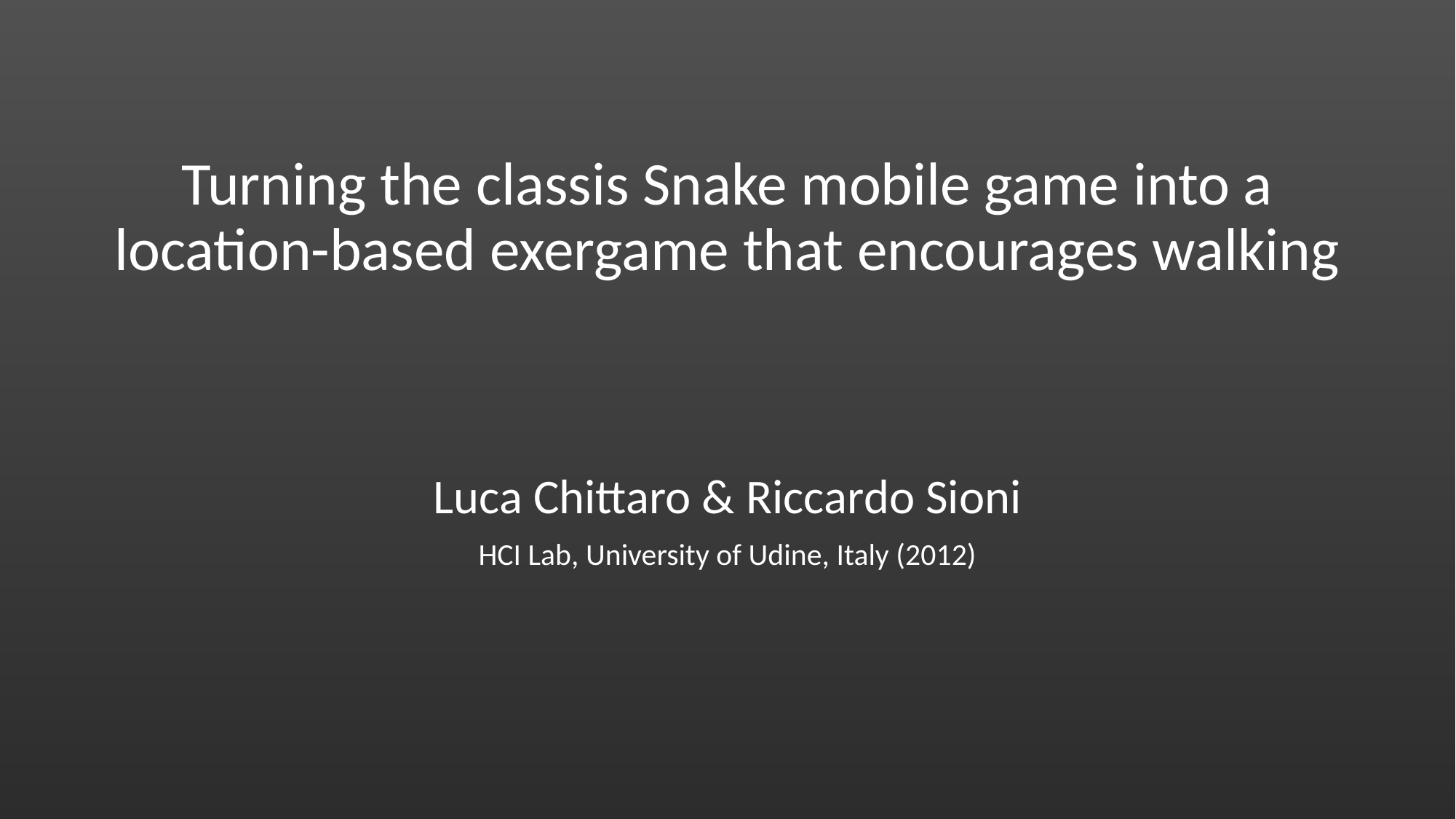

# Turning the classis Snake mobile game into a location-based exergame that encourages walking

Luca Chittaro & Riccardo Sioni
HCI Lab, University of Udine, Italy (2012)